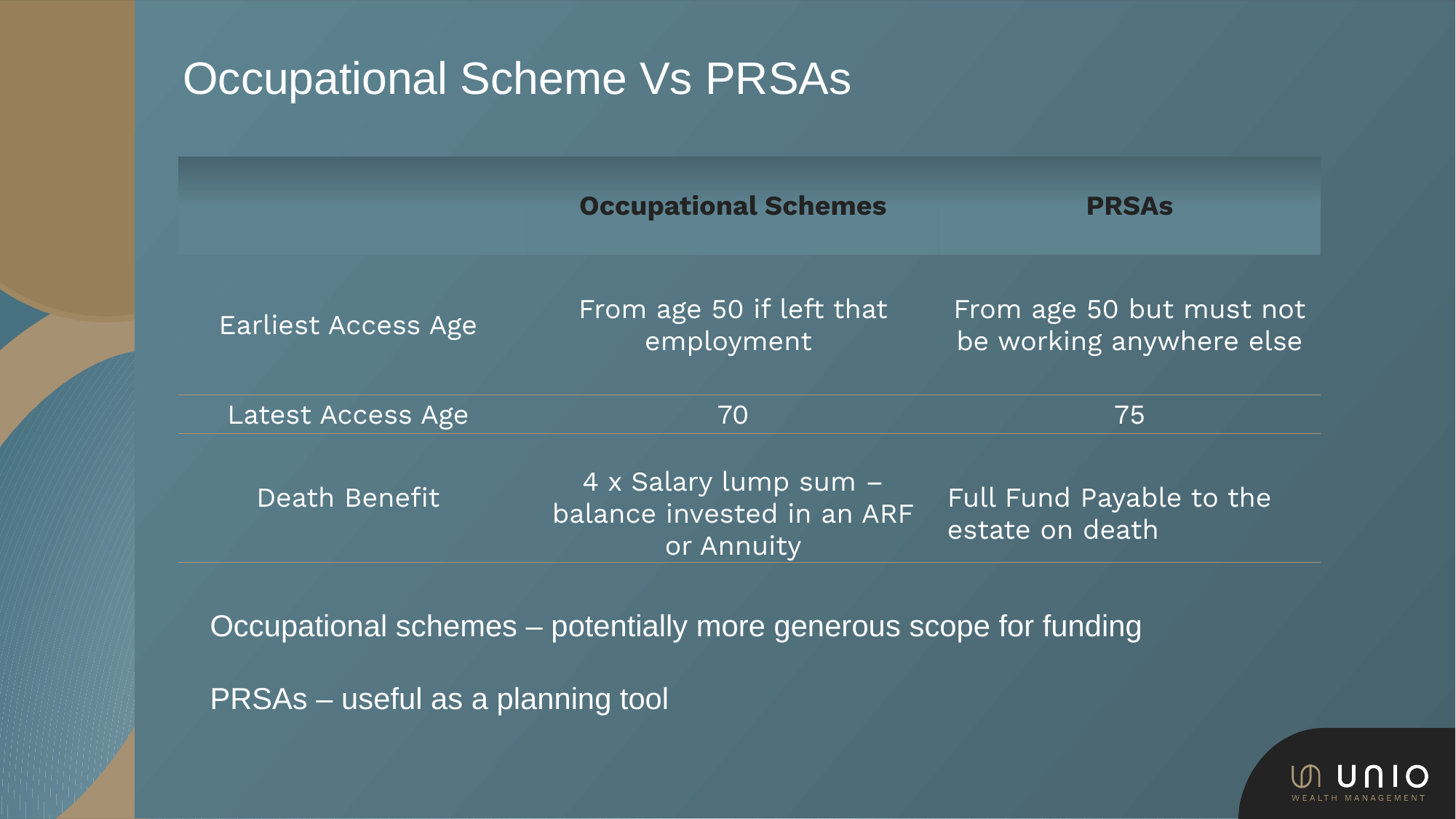

# Occupational Scheme Vs PRSAs
|  | Occupational Schemes | PRSAs |
| --- | --- | --- |
| Earliest Access Age | From age 50 if left that employment | From age 50 but must not be working anywhere else |
| Latest Access Age | 70 | 75 |
| Death Benefit | 4 x Salary lump sum – balance invested in an ARF or Annuity | Full Fund Payable to the estate on death |
Occupational schemes – potentially more generous scope for funding

PRSAs – useful as a planning tool